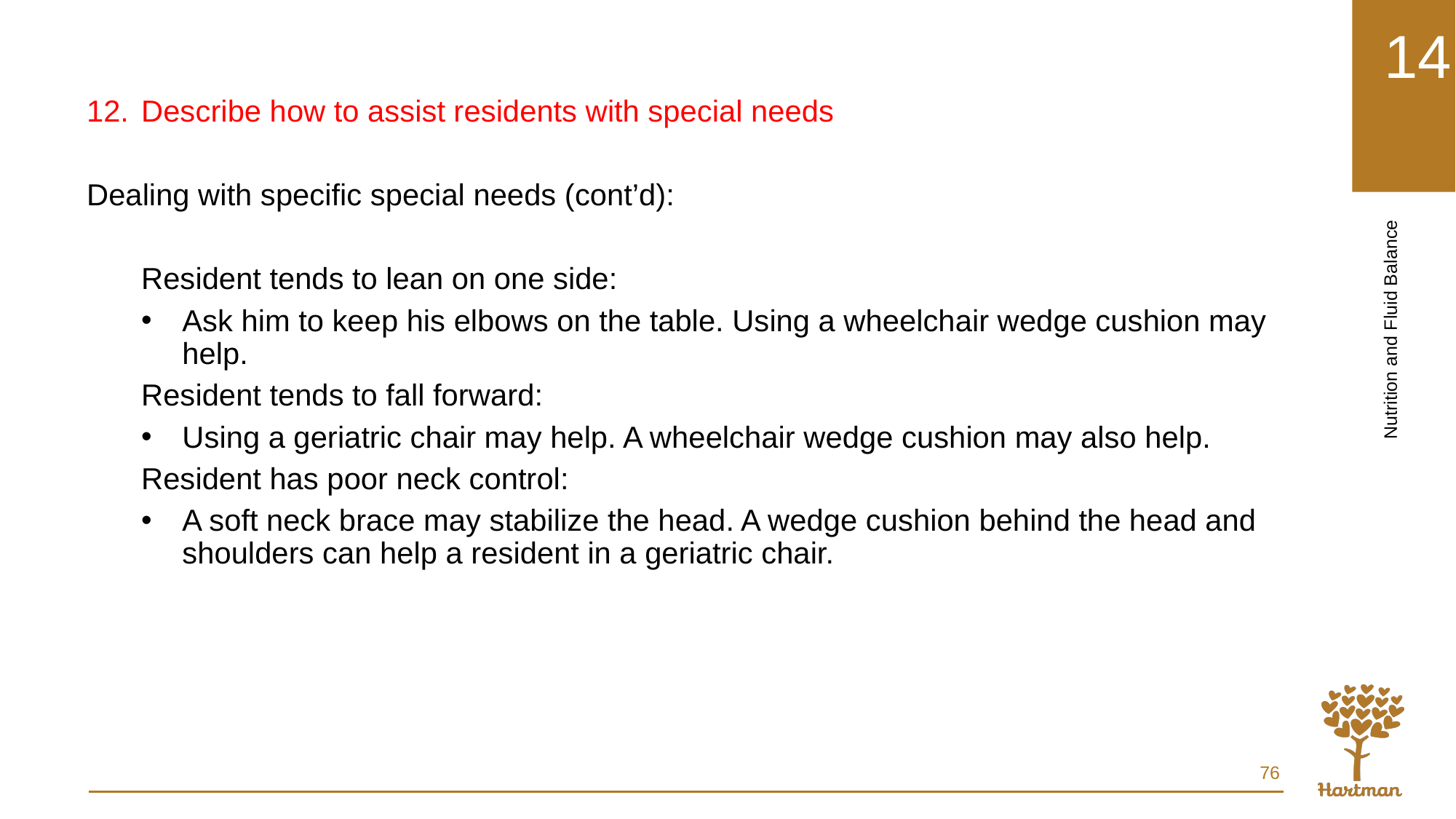

Describe how to assist residents with special needs

Dealing with specific special needs (cont’d):

Resident tends to lean on one side:
Ask him to keep his elbows on the table. Using a wheelchair wedge cushion may help.
Resident tends to fall forward:
Using a geriatric chair may help. A wheelchair wedge cushion may also help.
Resident has poor neck control:
A soft neck brace may stabilize the head. A wedge cushion behind the head and shoulders can help a resident in a geriatric chair.

76